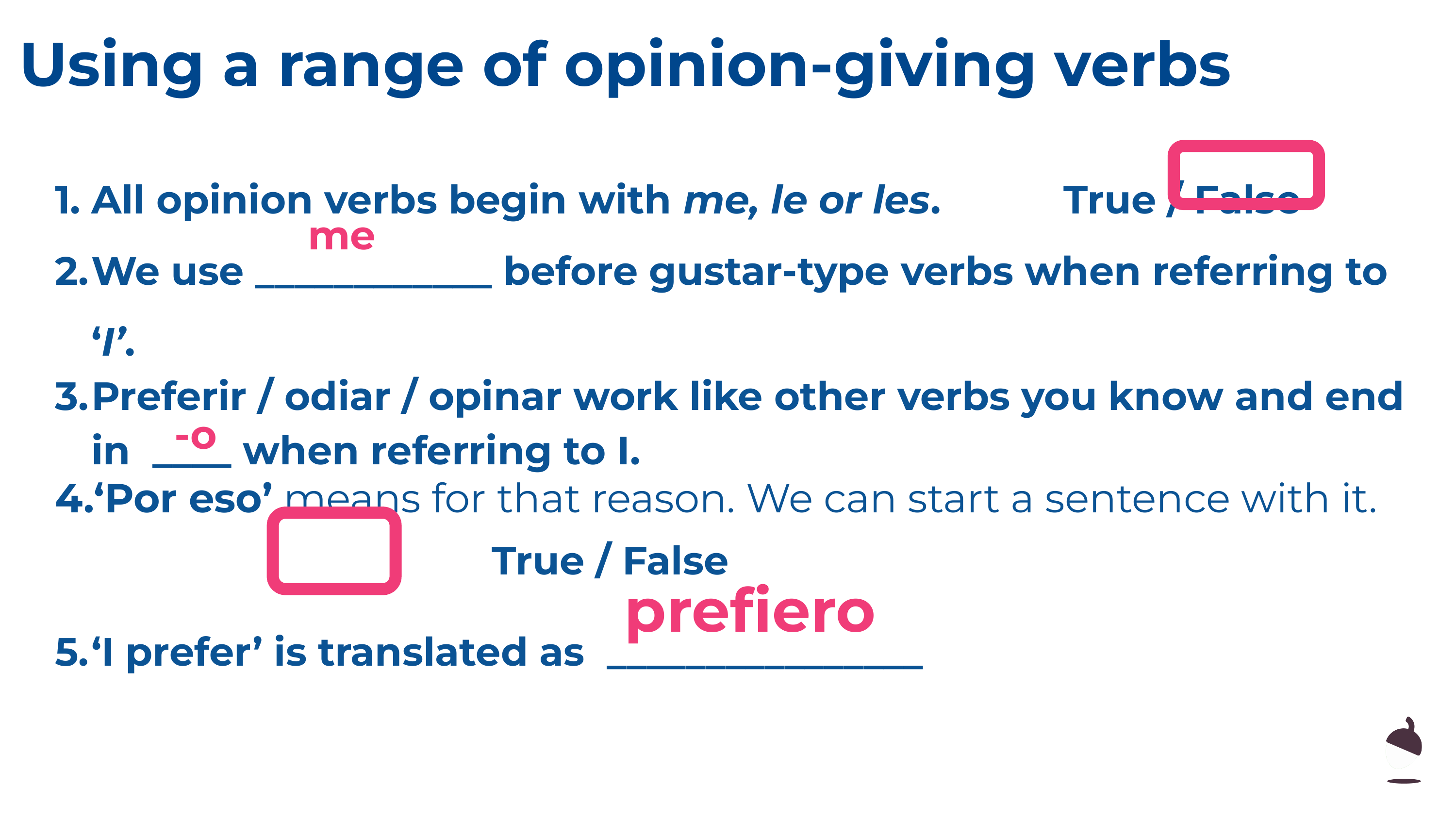

Using a range of opinion-giving verbs

# All opinion verbs begin with me, le or les.           True / False
We use ____________ before gustar-type verbs when referring to ‘I’.
Preferir / odiar / opinar work like other verbs you know and end in  ____ when referring to I.
‘Por eso’ means for that reason. We can start a sentence with it.
						True / False
‘I prefer’ is translated as  ________________
me
-o

prefiero